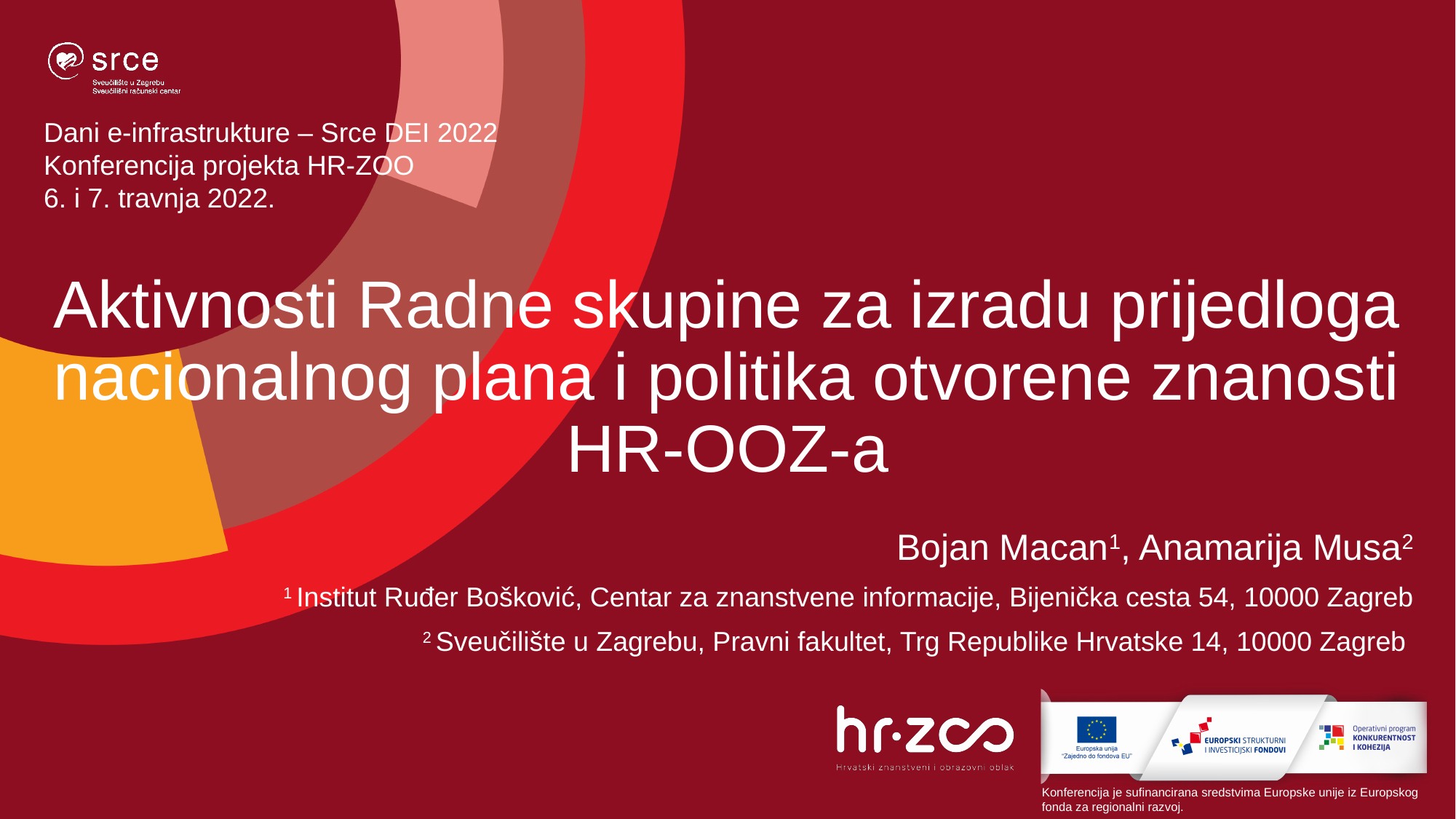

# Aktivnosti Radne skupine za izradu prijedloga nacionalnog plana i politika otvorene znanosti HR-OOZ-a
Bojan Macan1, Anamarija Musa2
1 Institut Ruđer Bošković, Centar za znanstvene informacije, Bijenička cesta 54, 10000 Zagreb
2 Sveučilište u Zagrebu, Pravni fakultet, Trg Republike Hrvatske 14, 10000 Zagreb